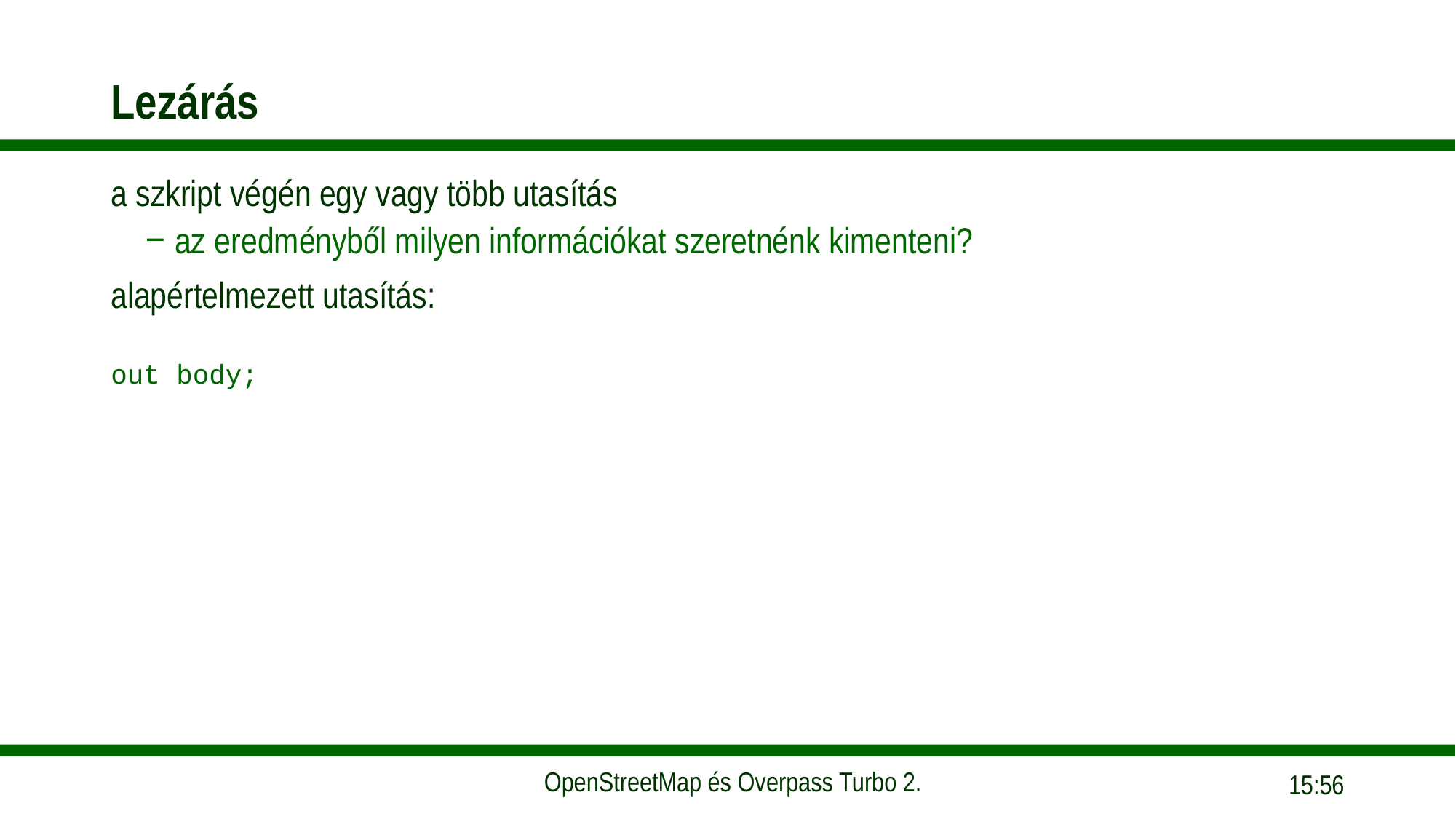

# Lezárás
a szkript végén egy vagy több utasítás
az eredményből milyen információkat szeretnénk kimenteni?
alapértelmezett utasítás:

out body;

15:56